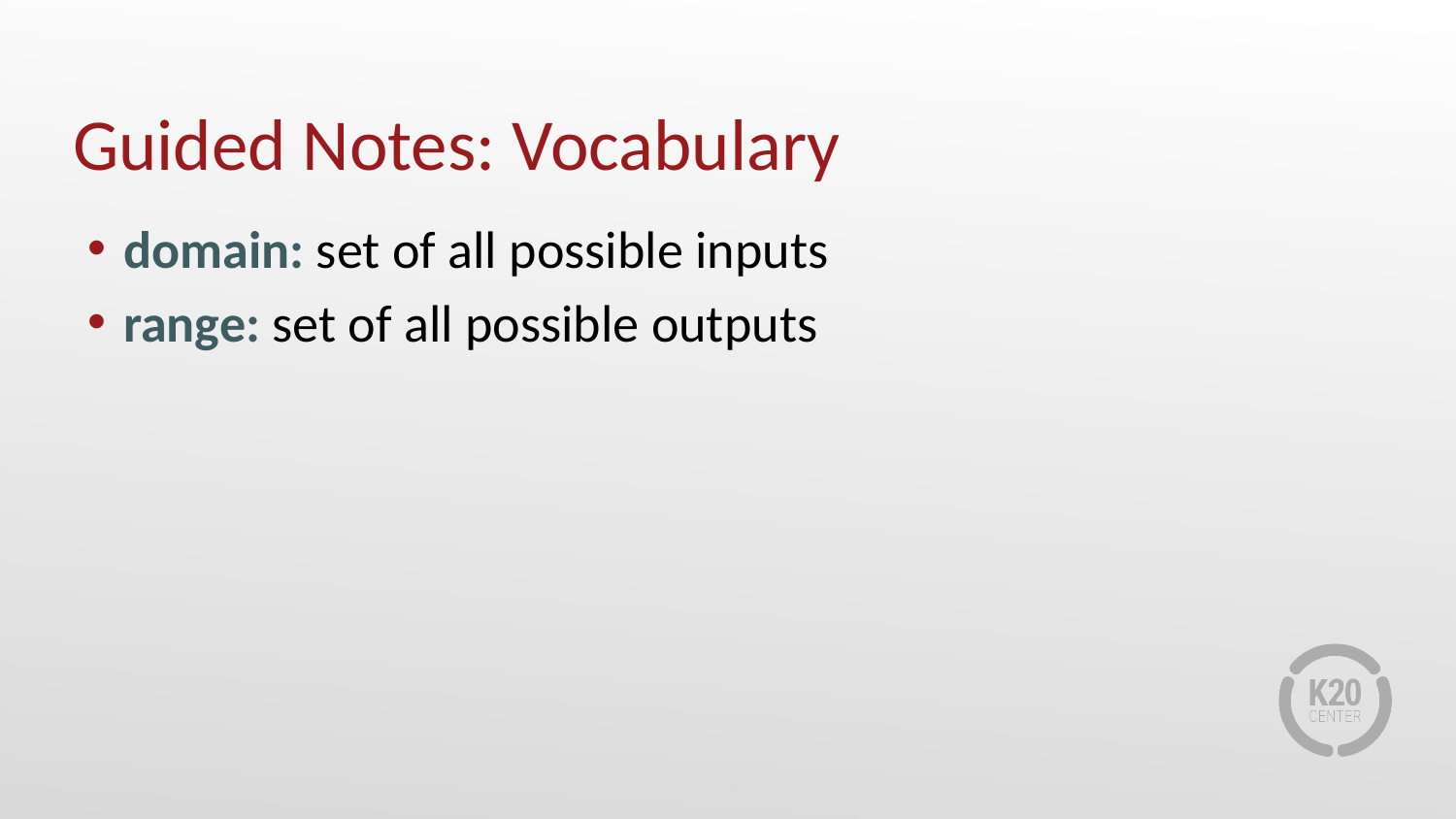

# Guided Notes: Vocabulary
domain: set of all possible inputs
range: set of all possible outputs